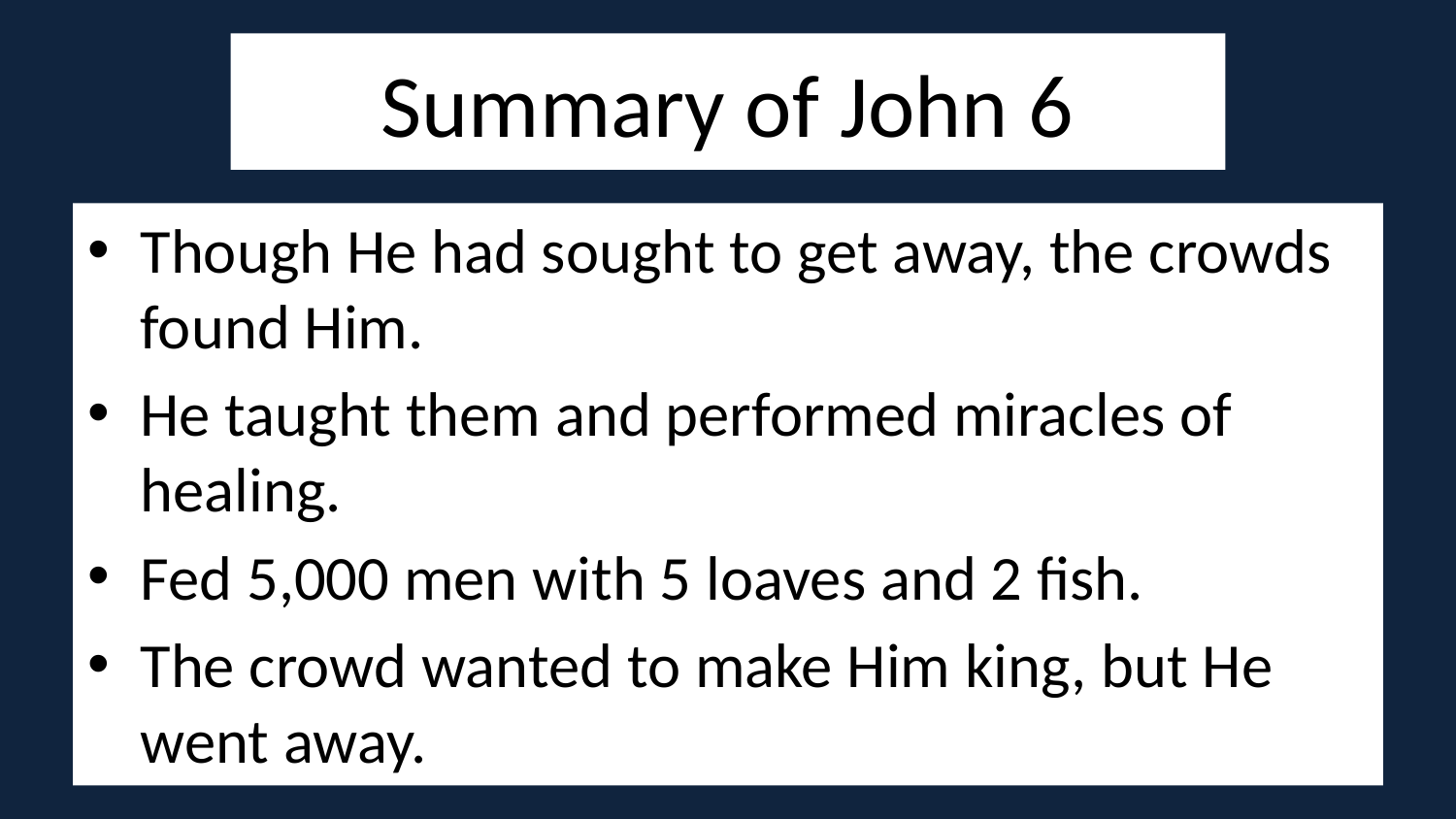

# Summary of John 6
Though He had sought to get away, the crowds found Him.
He taught them and performed miracles of healing.
Fed 5,000 men with 5 loaves and 2 fish.
The crowd wanted to make Him king, but He went away.